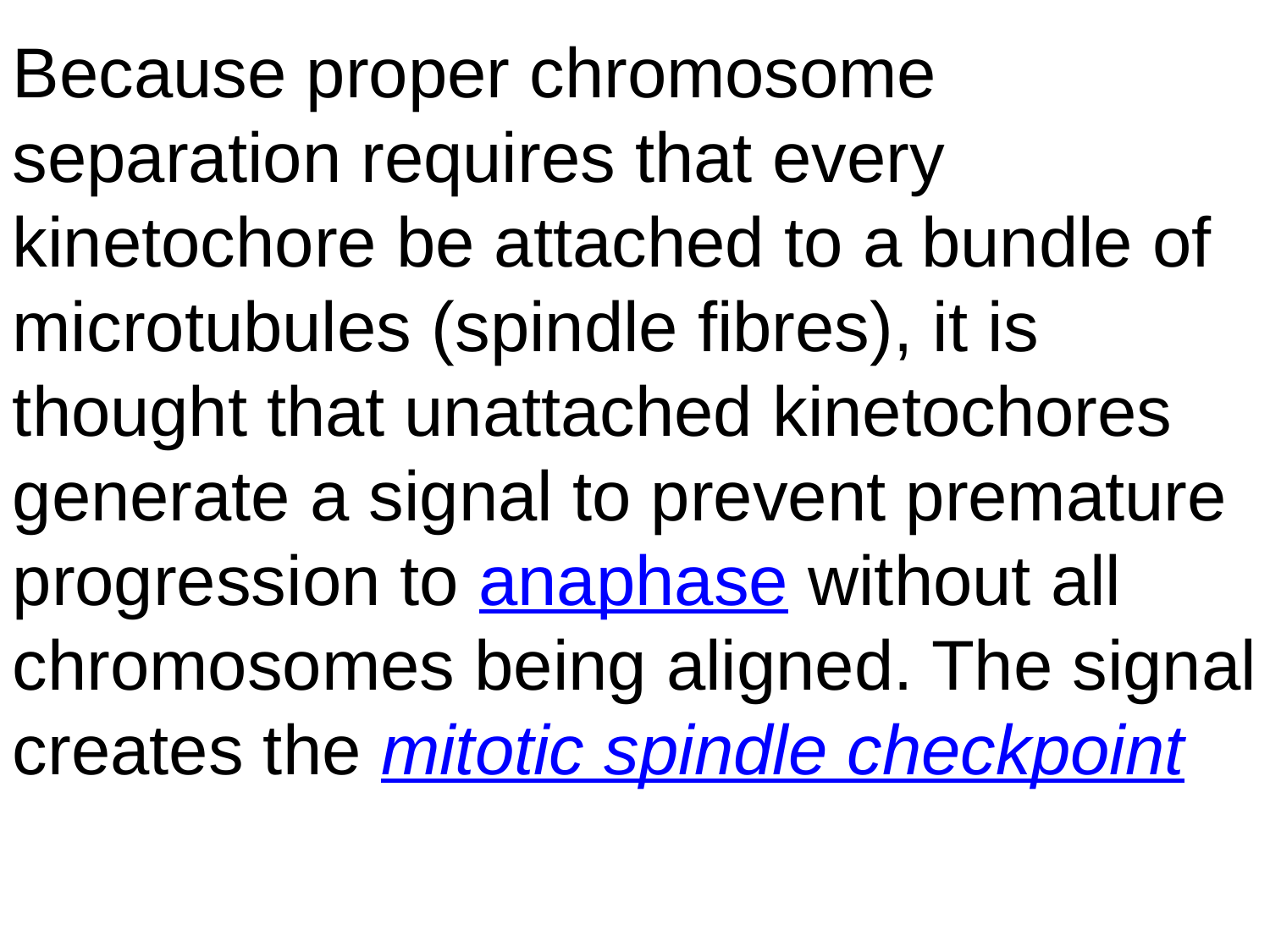

Because proper chromosome separation requires that every kinetochore be attached to a bundle of microtubules (spindle fibres), it is thought that unattached kinetochores generate a signal to prevent premature progression to anaphase without all chromosomes being aligned. The signal creates the mitotic spindle checkpoint